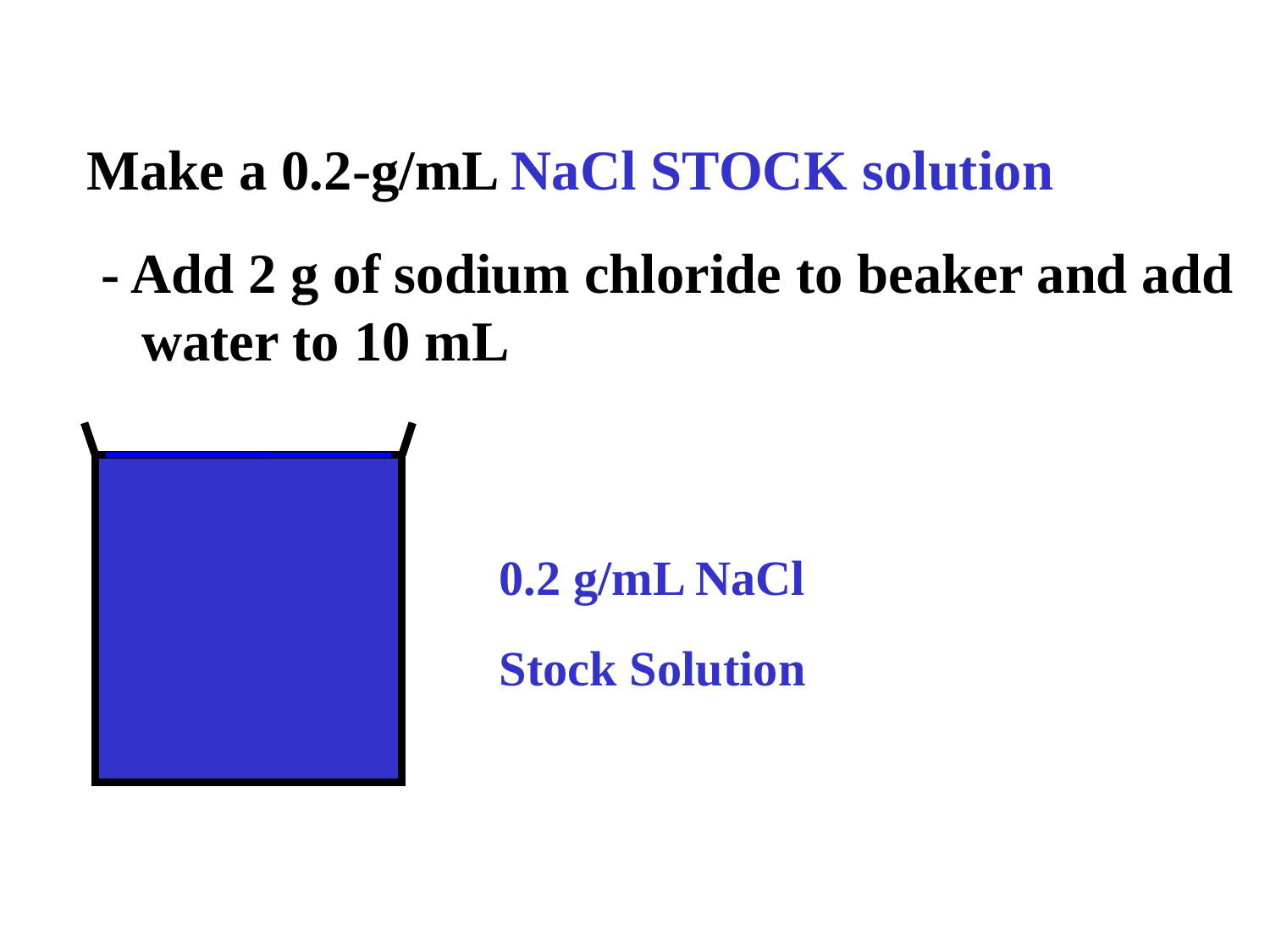

Make a 0.2-g/mL NaCl STOCK solution
 - Add 2 g of sodium chloride to beaker and add water to 10 mL

0.2 g/mL NaCl
Stock Solution